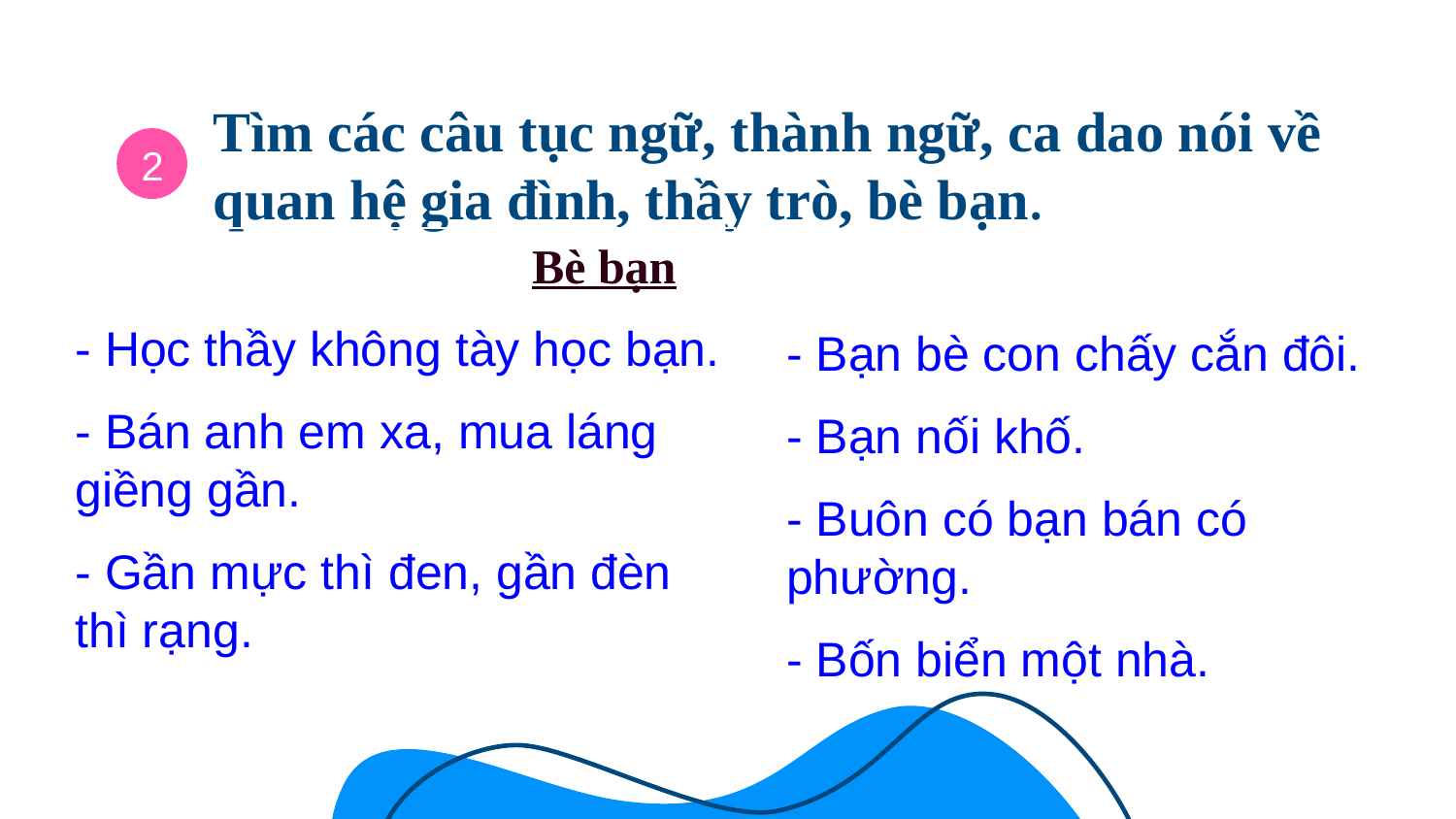

Tìm các câu tục ngữ, thành ngữ, ca dao nói về quan hệ gia đình, thầy trò, bè bạn.

2
                                  Bè bạn
- Học thầy không tày học bạn.
- Bán anh em xa, mua láng giềng gần.
- Gần mực thì đen, gần đèn thì rạng.
- Bạn bè con chấy cắn đôi.
- Bạn nối khố.
- Buôn có bạn bán có phường.
- Bốn biển một nhà.